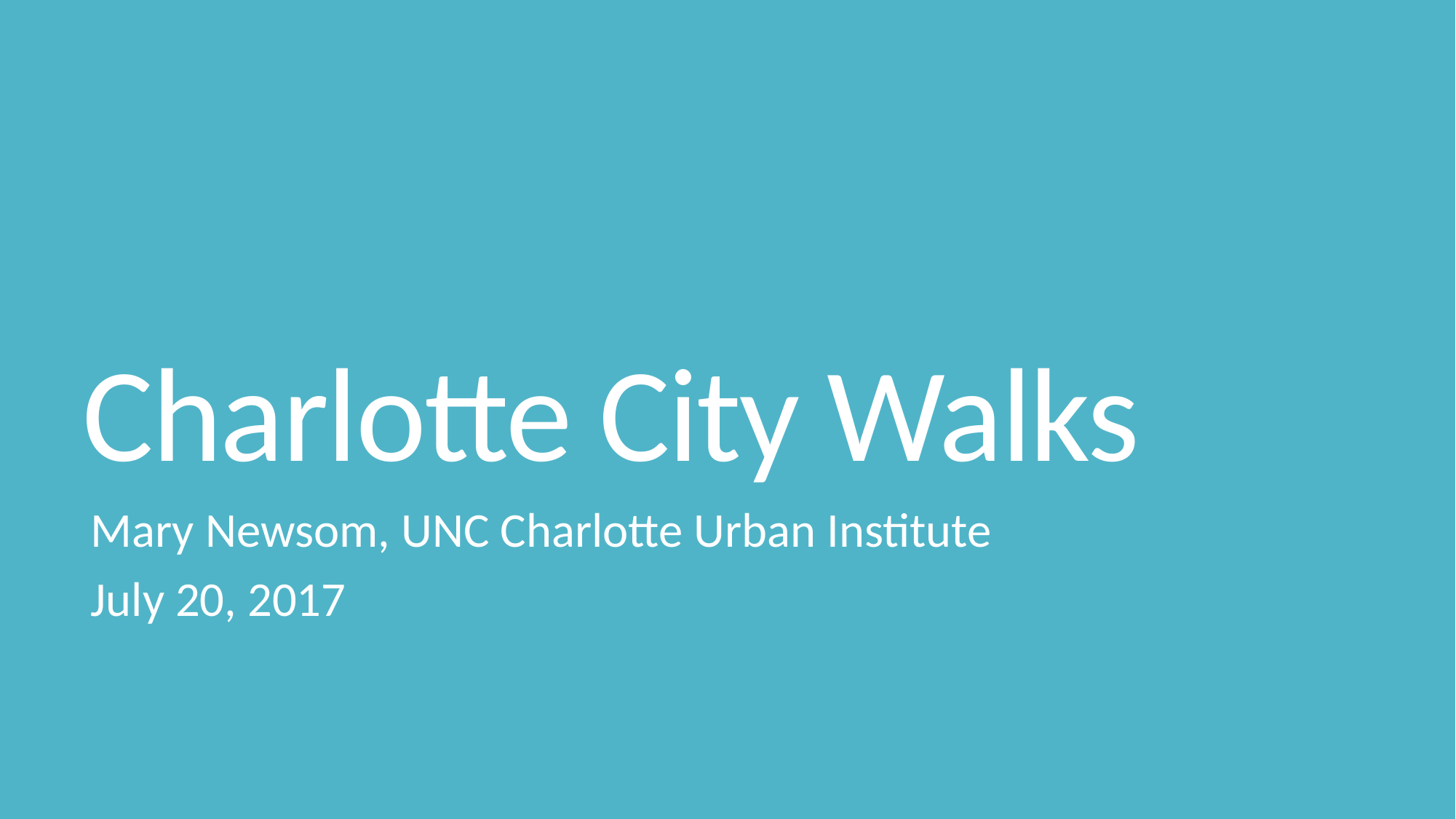

# Charlotte City Walks
Mary Newsom, UNC Charlotte Urban Institute
July 20, 2017